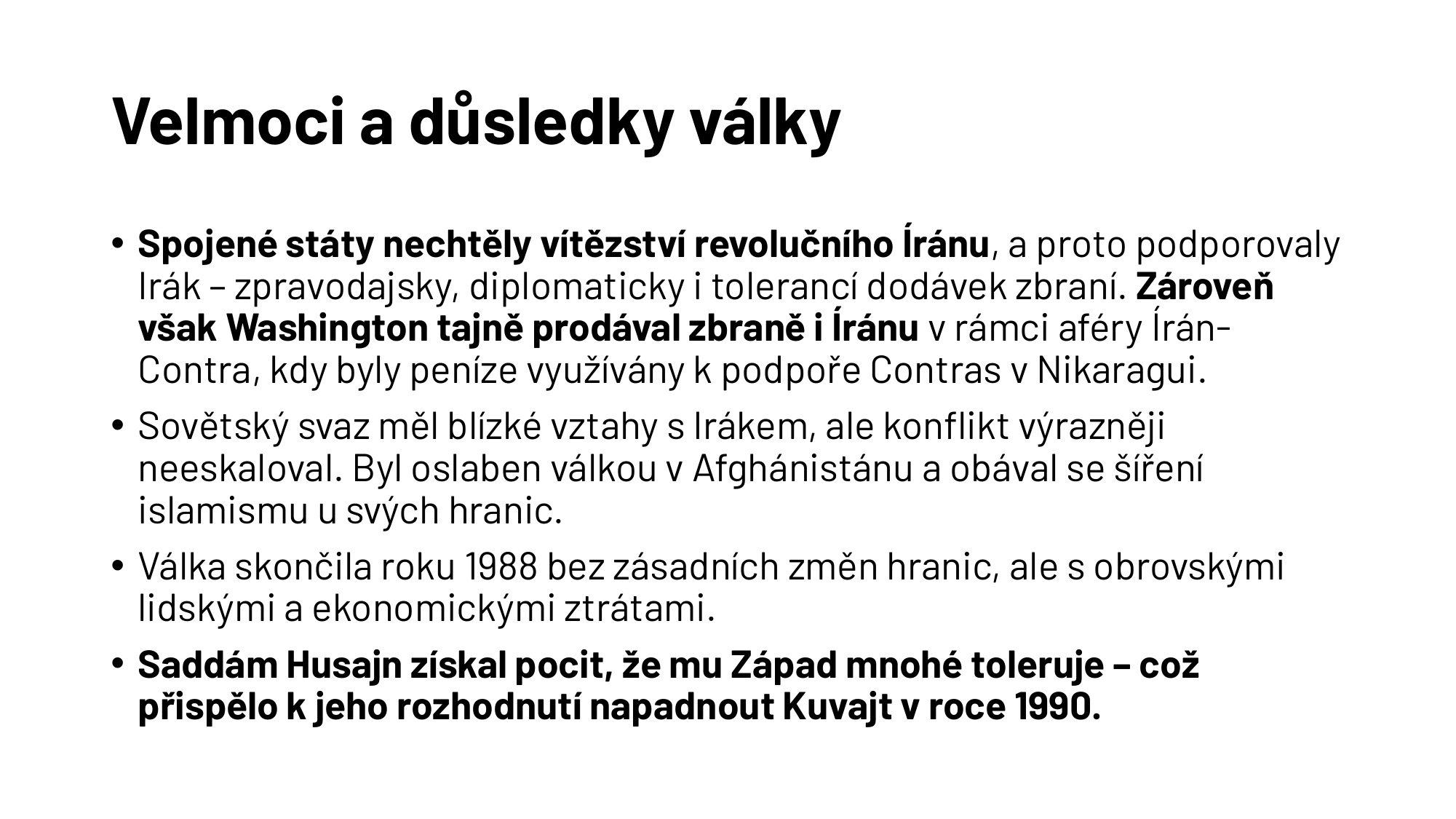

# Velmoci a důsledky války
Spojené státy nechtěly vítězství revolučního Íránu, a proto podporovaly Irák – zpravodajsky, diplomaticky i tolerancí dodávek zbraní. Zároveň však Washington tajně prodával zbraně i Íránu v rámci aféry Írán-Contra, kdy byly peníze využívány k podpoře Contras v Nikaragui.
Sovětský svaz měl blízké vztahy s Irákem, ale konflikt výrazněji neeskaloval. Byl oslaben válkou v Afghánistánu a obával se šíření islamismu u svých hranic.
Válka skončila roku 1988 bez zásadních změn hranic, ale s obrovskými lidskými a ekonomickými ztrátami.
Saddám Husajn získal pocit, že mu Západ mnohé toleruje – což přispělo k jeho rozhodnutí napadnout Kuvajt v roce 1990.